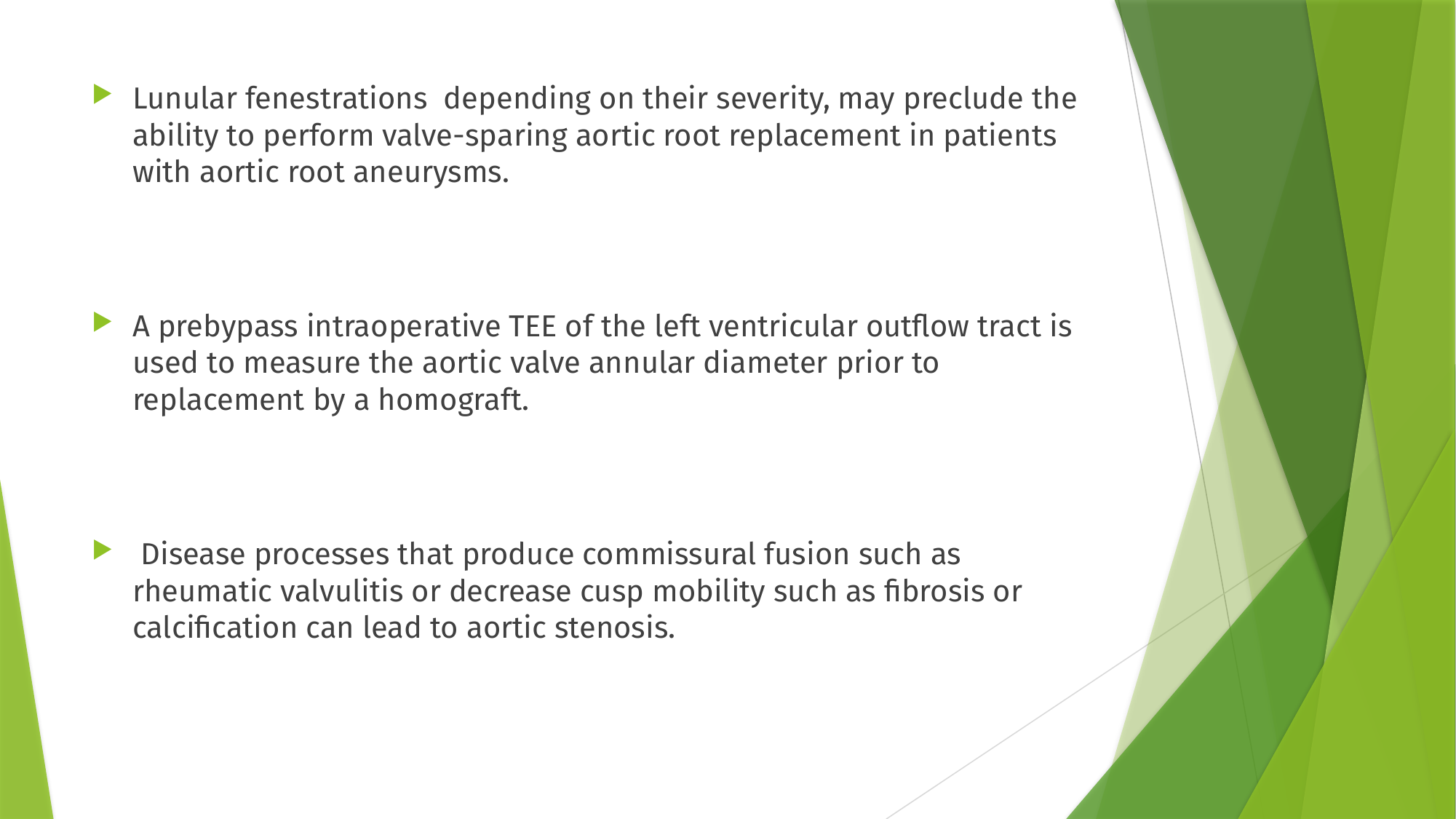

Lunular fenestrations  depending on their severity, may preclude the ability to perform valve-sparing aortic root replacement in patients with aortic root aneurysms.

A prebypass intraoperative TEE of the left ventricular outflow tract is used to measure the aortic valve annular diameter prior to replacement by a homograft.

 Disease processes that produce commissural fusion such as rheumatic valvulitis or decrease cusp mobility such as fibrosis or calcification can lead to aortic stenosis.